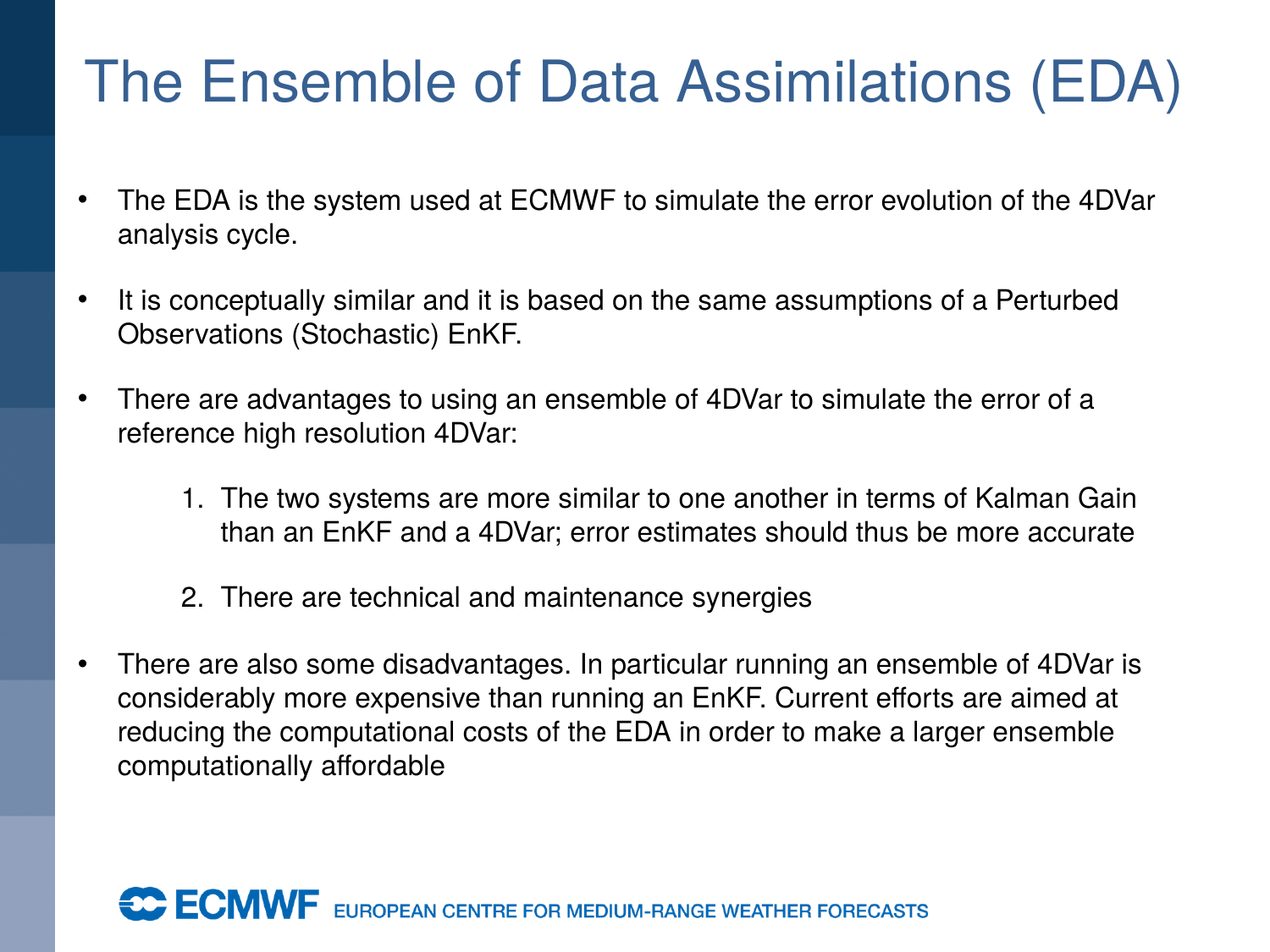

# The Ensemble of Data Assimilations (EDA)
The EDA is the system used at ECMWF to simulate the error evolution of the 4DVar analysis cycle.
It is conceptually similar and it is based on the same assumptions of a Perturbed Observations (Stochastic) EnKF.
There are advantages to using an ensemble of 4DVar to simulate the error of a reference high resolution 4DVar:
The two systems are more similar to one another in terms of Kalman Gain than an EnKF and a 4DVar; error estimates should thus be more accurate
There are technical and maintenance synergies
There are also some disadvantages. In particular running an ensemble of 4DVar is considerably more expensive than running an EnKF. Current efforts are aimed at reducing the computational costs of the EDA in order to make a larger ensemble computationally affordable